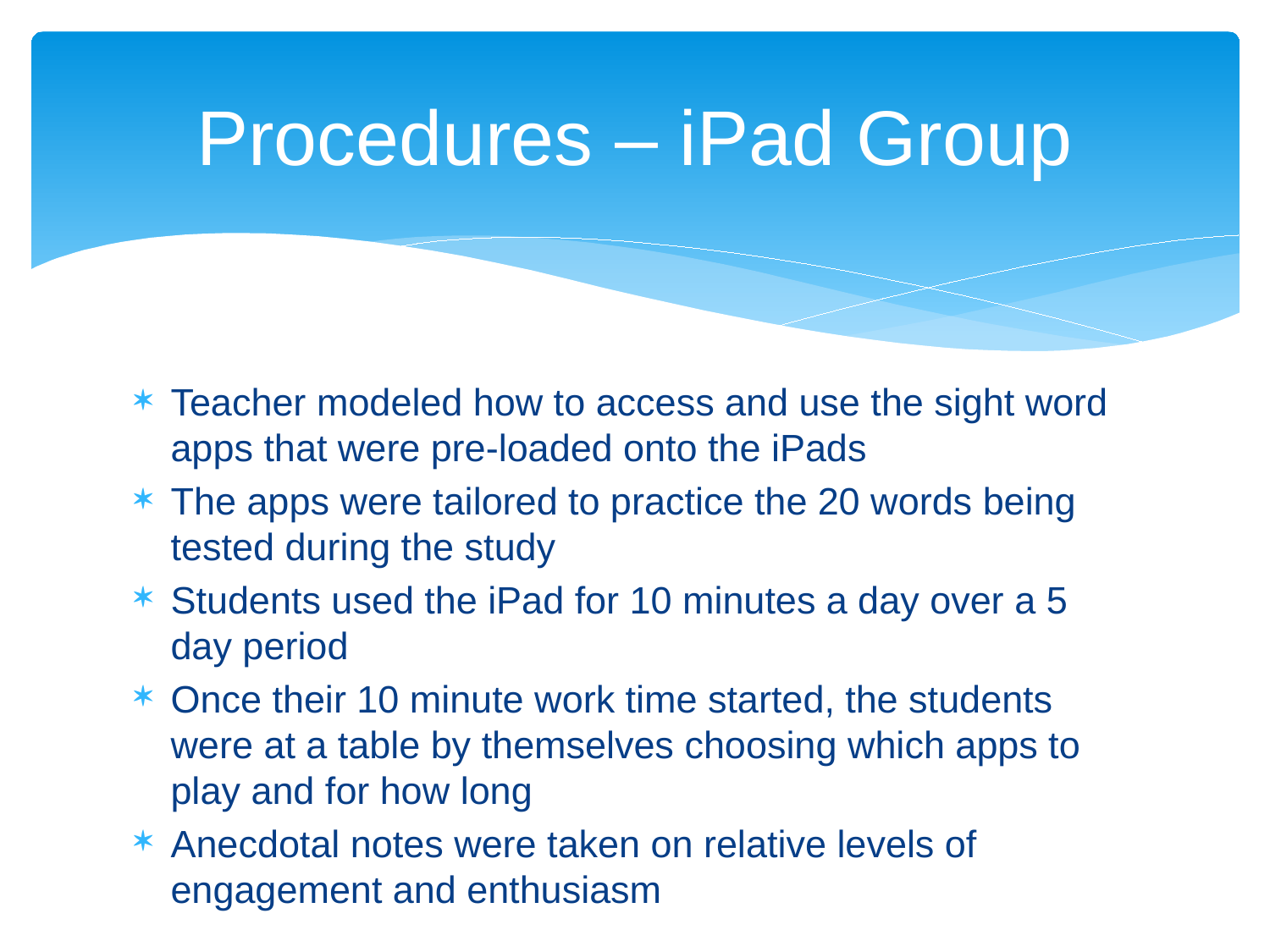

# Procedures – iPad Group
Teacher modeled how to access and use the sight word apps that were pre-loaded onto the iPads
The apps were tailored to practice the 20 words being tested during the study
Students used the iPad for 10 minutes a day over a 5 day period
Once their 10 minute work time started, the students were at a table by themselves choosing which apps to play and for how long
Anecdotal notes were taken on relative levels of engagement and enthusiasm